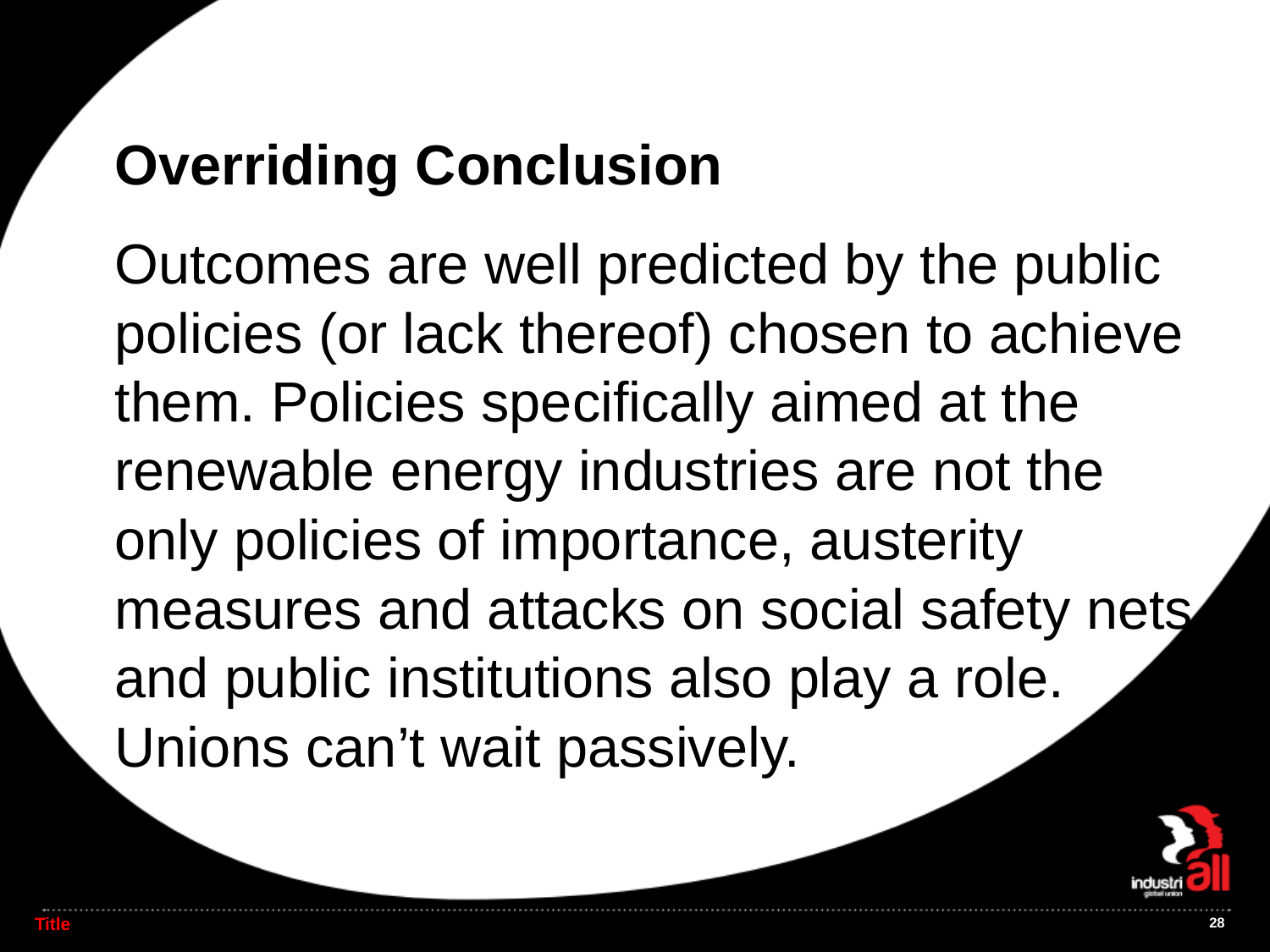

Overriding Conclusion
Outcomes are well predicted by the public policies (or lack thereof) chosen to achieve them. Policies specifically aimed at the renewable energy industries are not the only policies of importance, austerity measures and attacks on social safety nets and public institutions also play a role. Unions can’t wait passively.